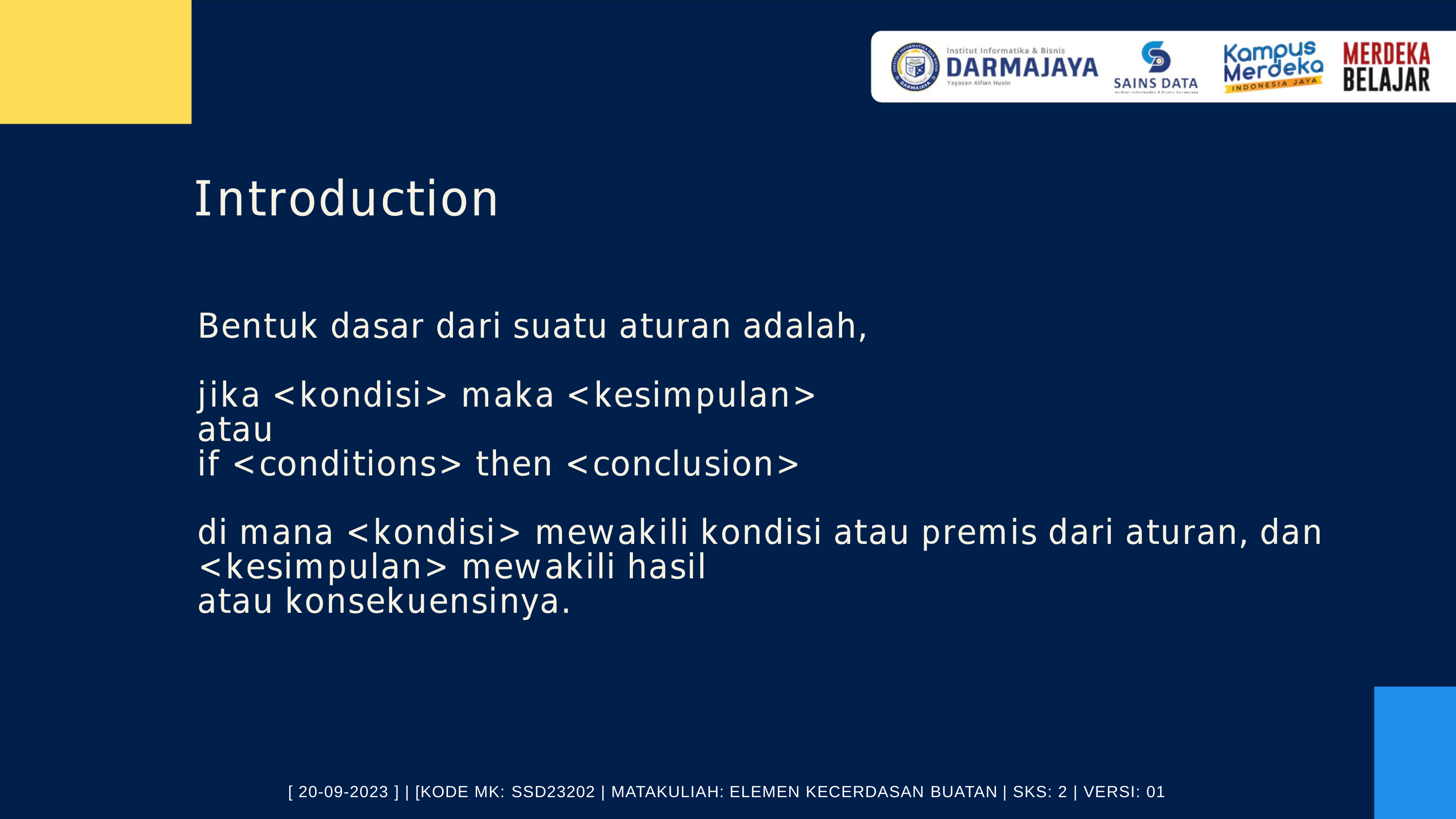

Introduction
Bentuk dasar dari suatu aturan adalah,
jika <kondisi> maka <kesimpulan>
atau
if <conditions> then <conclusion>
di mana <kondisi> mewakili kondisi atau premis dari aturan, dan
<kesimpulan> mewakili hasil
atau konsekuensinya.
[ 20-09-2023 ] | [KODE MK: SSD23202 | MATAKULIAH: ELEMEN KECERDASAN BUATAN | SKS: 2 | VERSI: 01